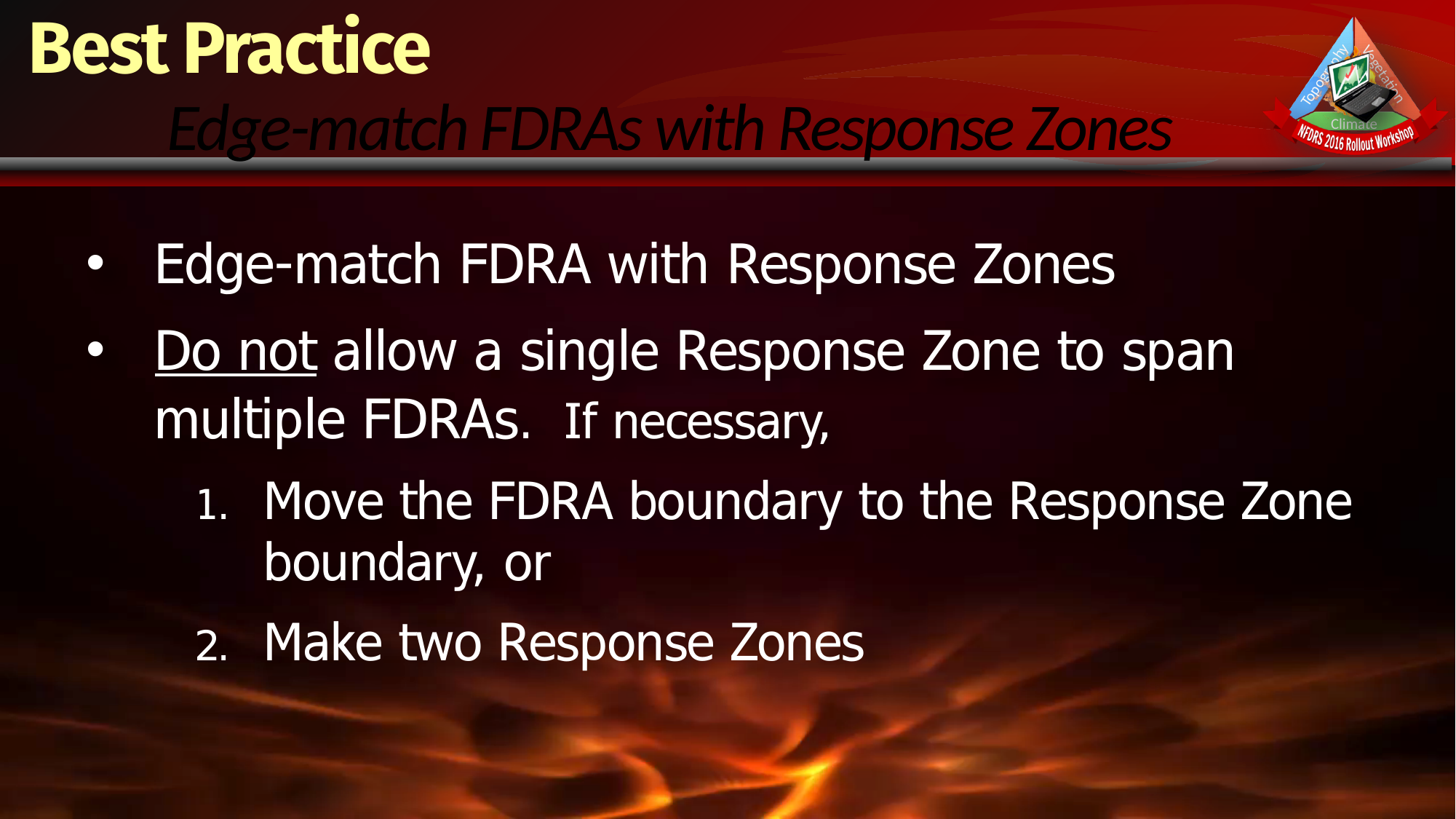

# Edge-match FDRAs with Response Zones
Edge-match FDRA with Response Zones
Do not allow a single Response Zone to span multiple FDRAs.  If necessary,
Move the FDRA boundary to the Response Zone boundary, or
Make two Response Zones